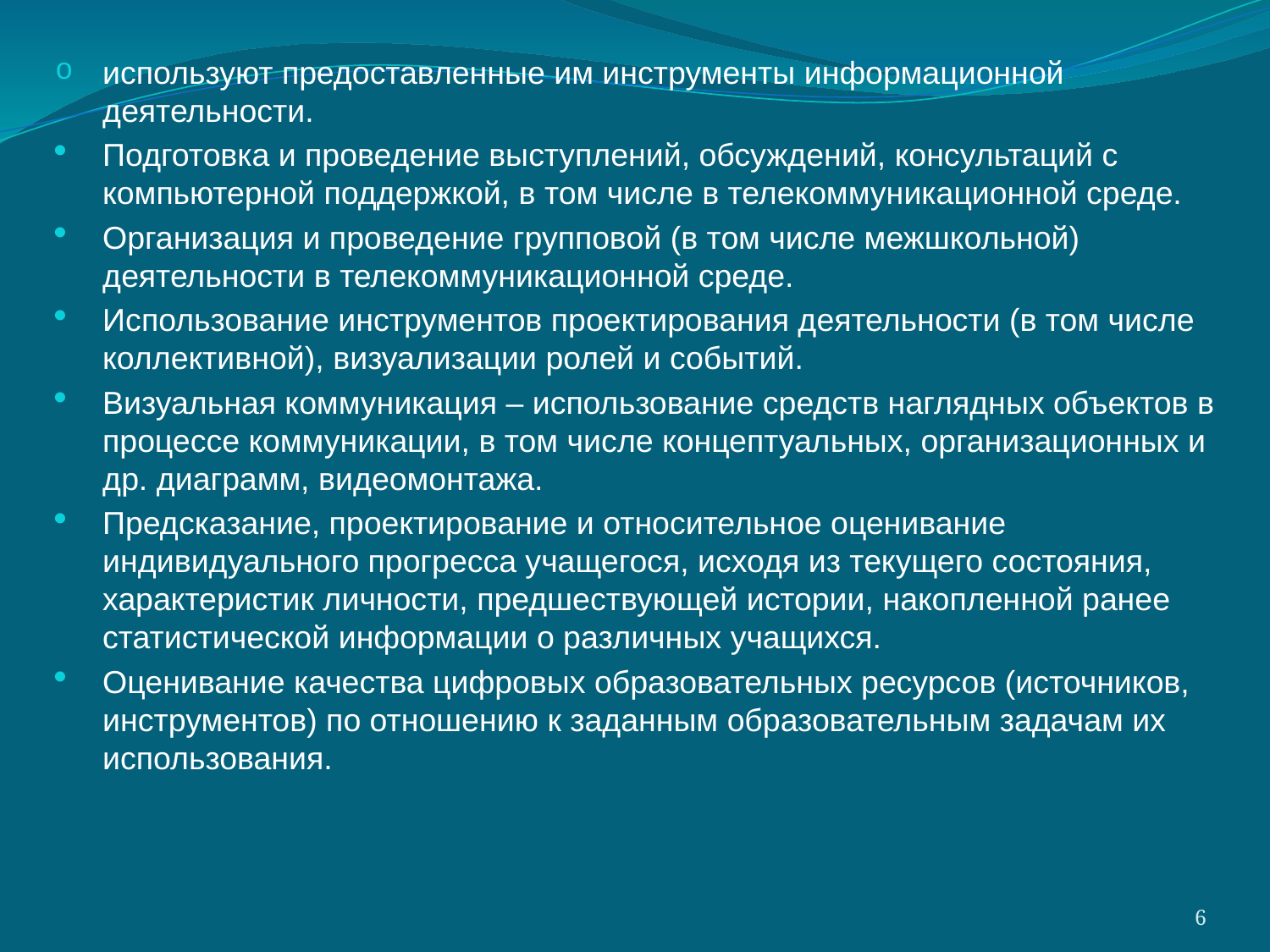

используют предоставленные им инструменты информационной деятельности.
Подготовка и проведение выступлений, обсуждений, консультаций с компьютерной поддержкой, в том числе в телекоммуникационной среде.
Организация и проведение групповой (в том числе межшкольной) деятельности в телекоммуникационной среде.
Использование инструментов проектирования деятельности (в том числе коллективной), визуализации ролей и событий.
Визуальная коммуникация – использование средств наглядных объектов в процессе коммуникации, в том числе концептуальных, организационных и др. диаграмм, видеомонтажа.
Предсказание, проектирование и относительное оценивание индивидуального прогресса учащегося, исходя из текущего состояния, характеристик личности, предшествующей истории, накопленной ранее статистической информации о различных учащихся.
Оценивание качества цифровых образовательных ресурсов (источников, инструментов) по отношению к заданным образовательным задачам их использования.

6